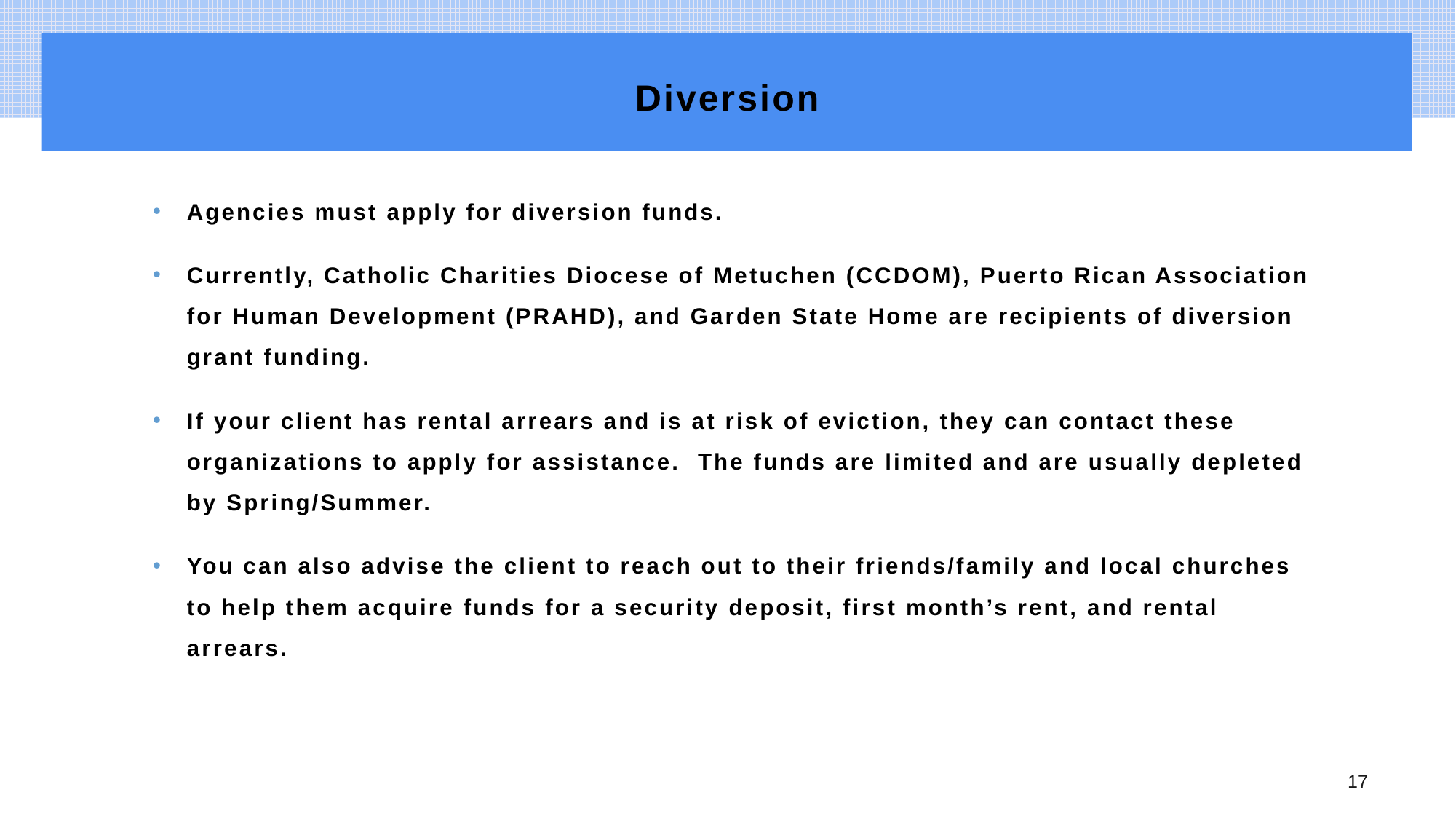

# Diversion
Agencies must apply for diversion funds.
Currently, Catholic Charities Diocese of Metuchen (CCDOM), Puerto Rican Association for Human Development (PRAHD), and Garden State Home are recipients of diversion grant funding.
If your client has rental arrears and is at risk of eviction, they can contact these organizations to apply for assistance.  The funds are limited and are usually depleted by Spring/Summer.
You can also advise the client to reach out to their friends/family and local churches to help them acquire funds for a security deposit, first month’s rent, and rental arrears.
17